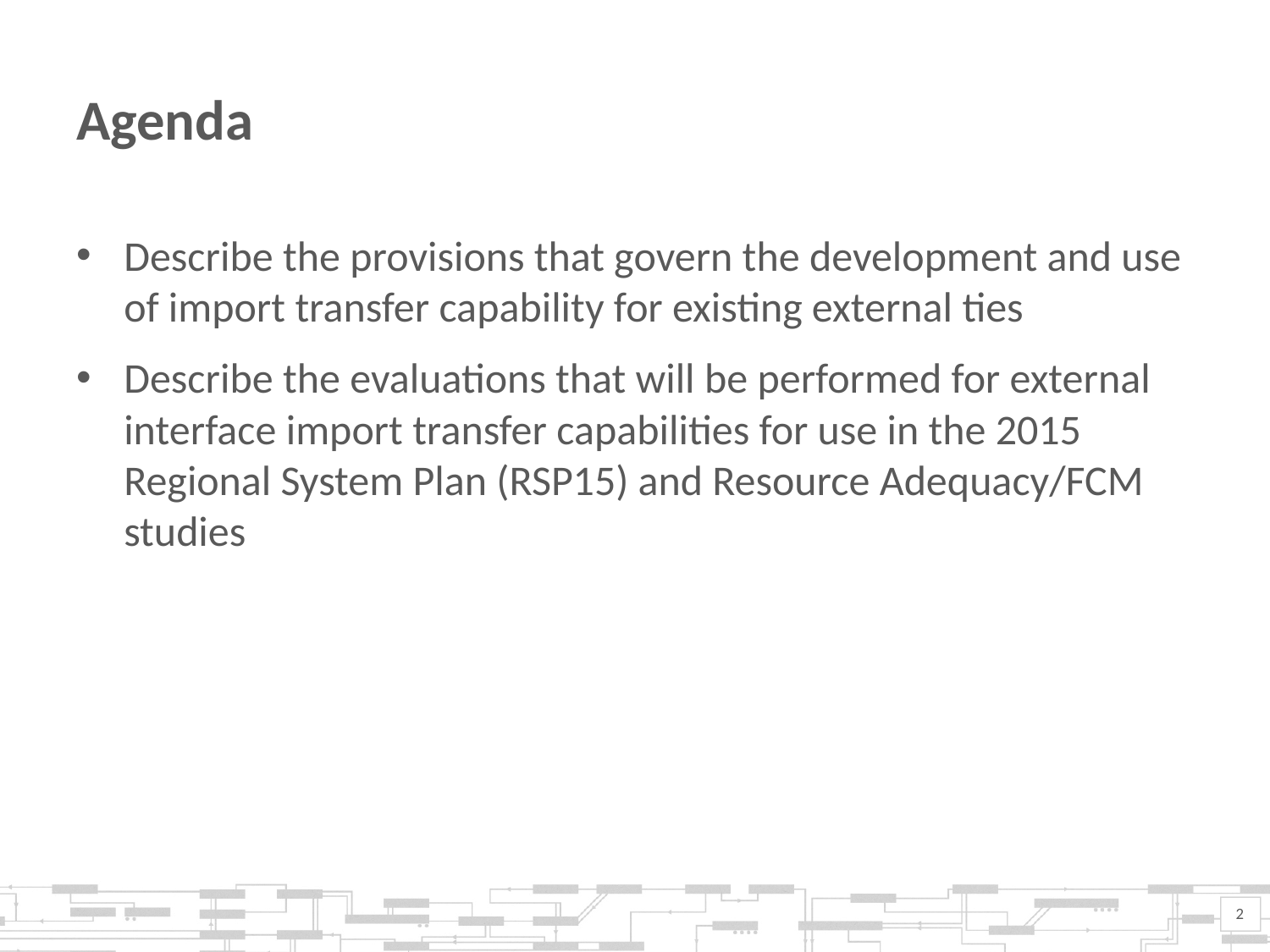

# Agenda
Describe the provisions that govern the development and use of import transfer capability for existing external ties
Describe the evaluations that will be performed for external interface import transfer capabilities for use in the 2015 Regional System Plan (RSP15) and Resource Adequacy/FCM studies
2